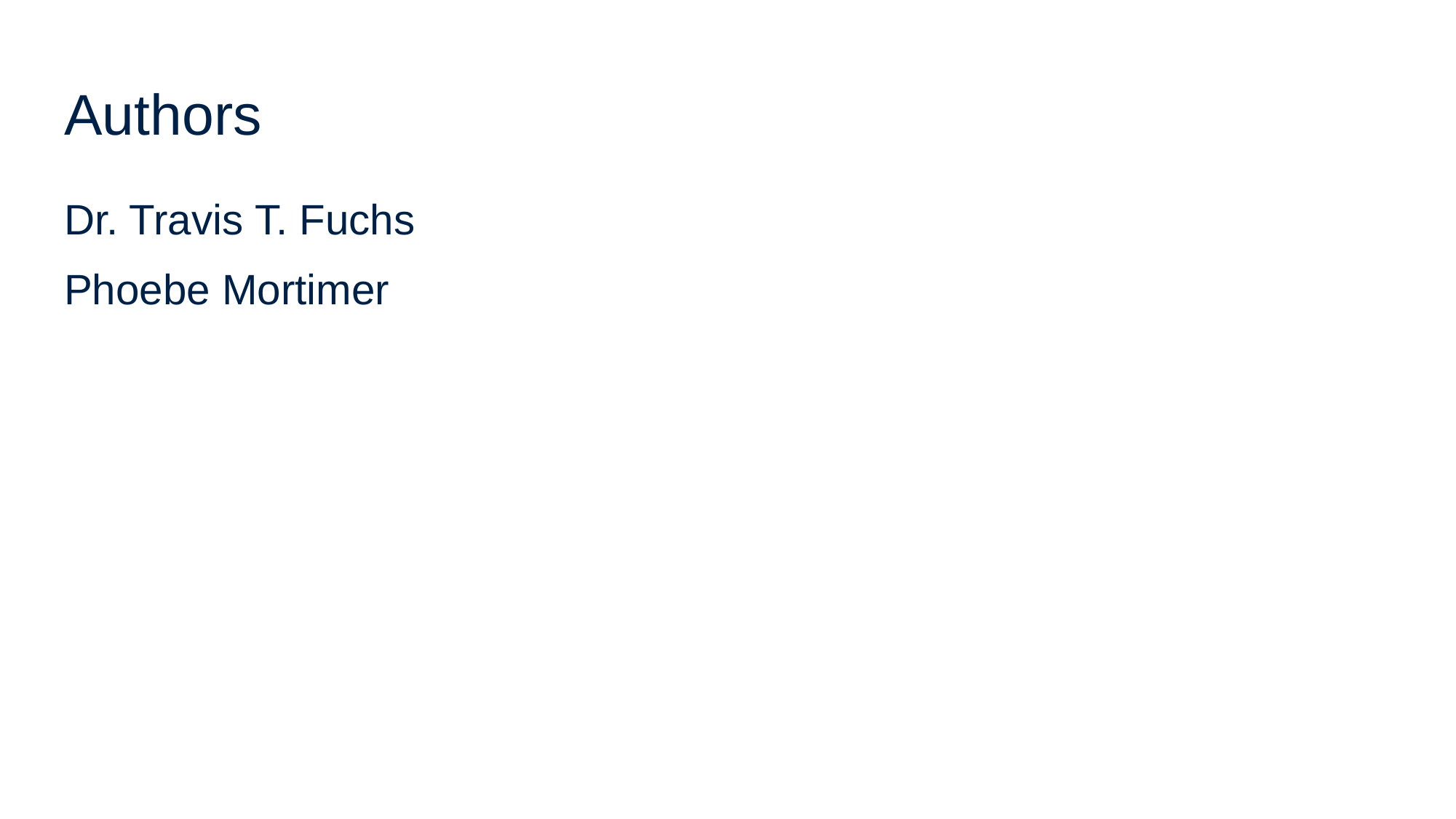

# Authors
Dr. Travis T. Fuchs
Phoebe Mortimer